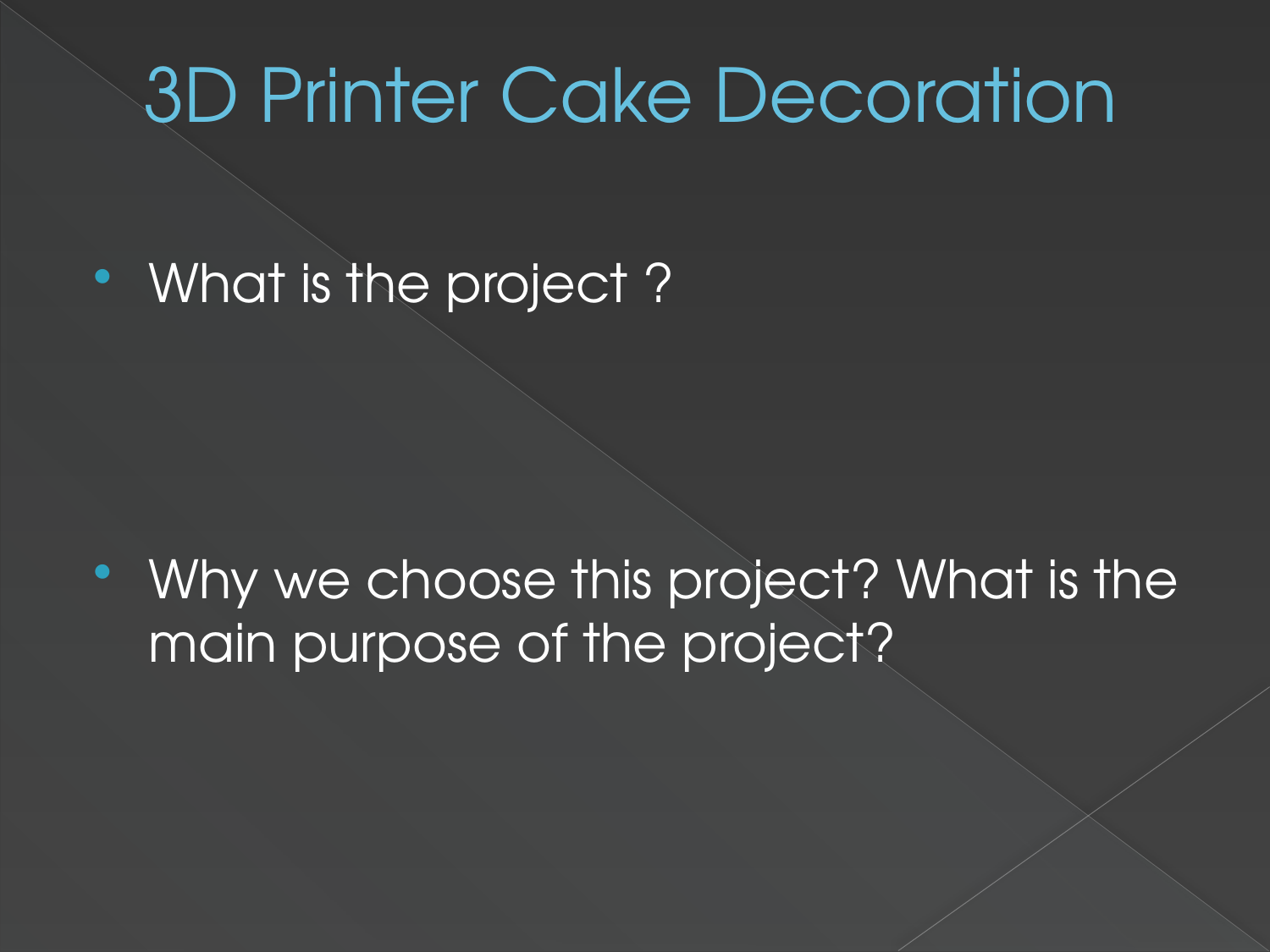

# 3D Printer Cake Decoration

What is the project ?

Why we choose this project? What is the main purpose of the project?